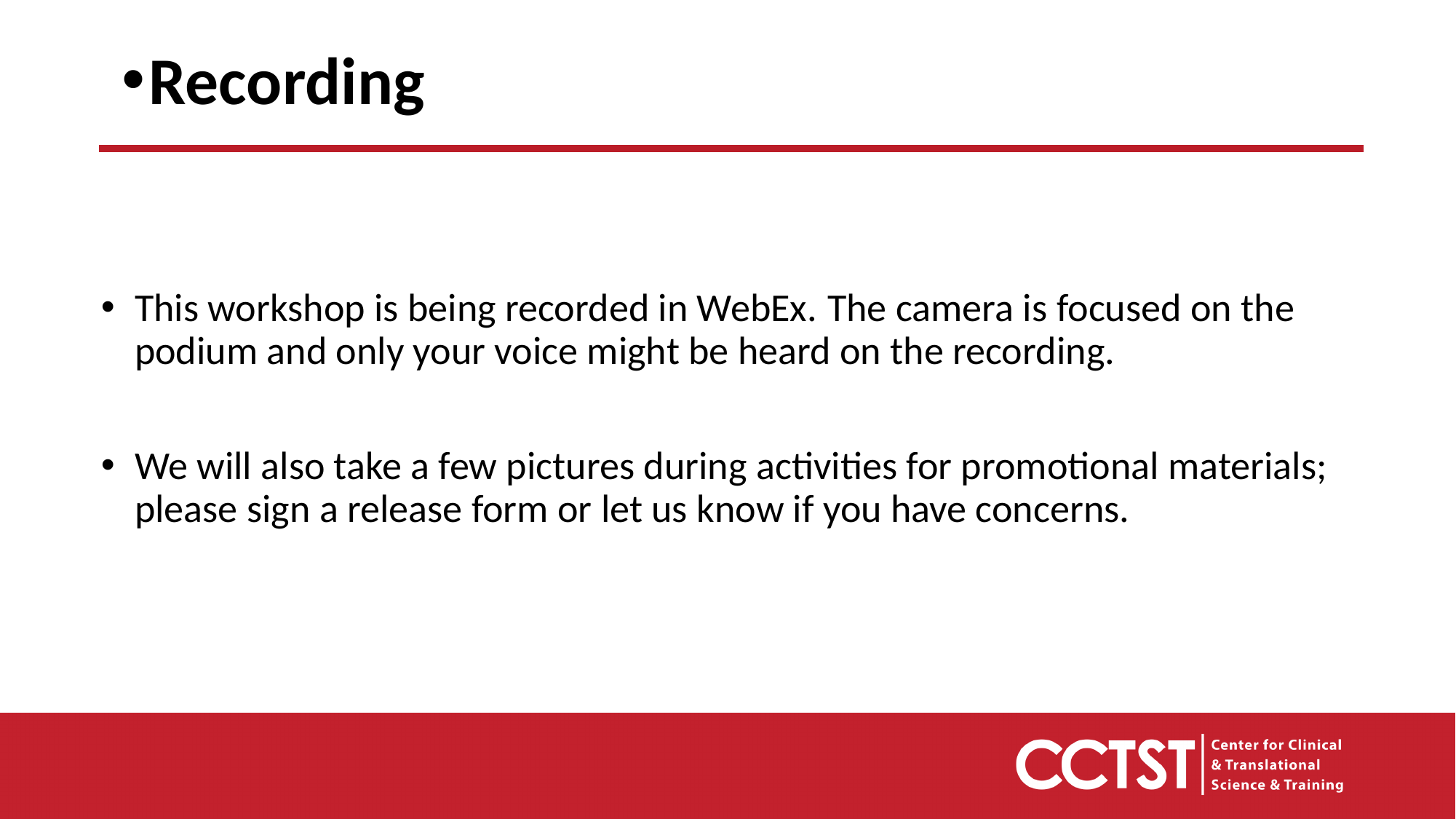

Recording
This workshop is being recorded in WebEx. The camera is focused on the podium and only your voice might be heard on the recording.

We will also take a few pictures during activities for promotional materials; please sign a release form or let us know if you have concerns.